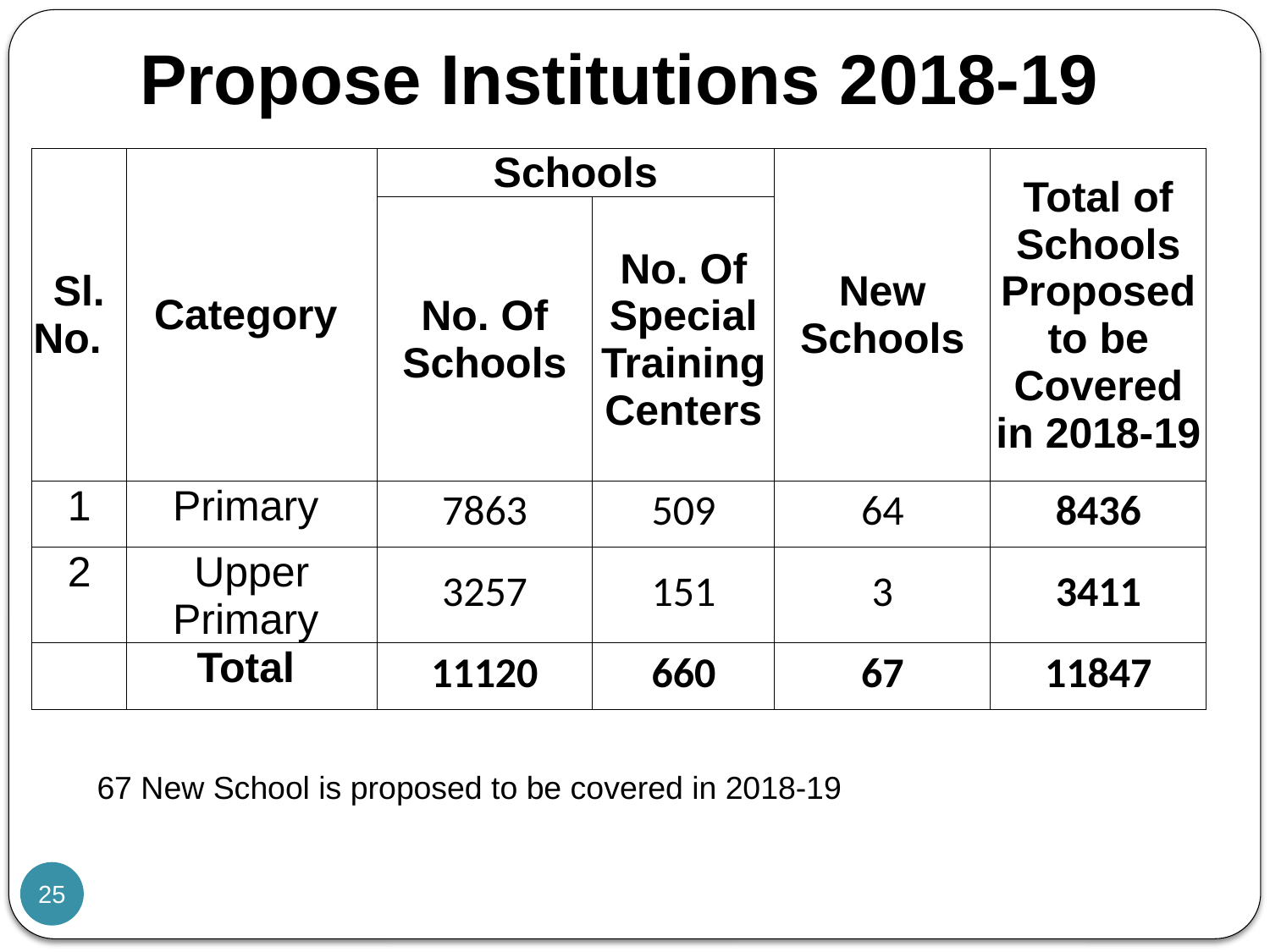

# Propose Institutions 2018-19
| Sl. No. | Category | Schools |  | New Schools | Total of Schools Proposed to be Covered in 2018-19 |
| --- | --- | --- | --- | --- | --- |
|  |  | No. Of Schools | No. Of Special Training Centers |  |  |
| 1 | Primary | 7863 | 509 | 64 | 8436 |
| 2 | Upper Primary | 3257 | 151 | 3 | 3411 |
|  | Total | 11120 | 660 | 67 | 11847 |
67 New School is proposed to be covered in 2018-19
25